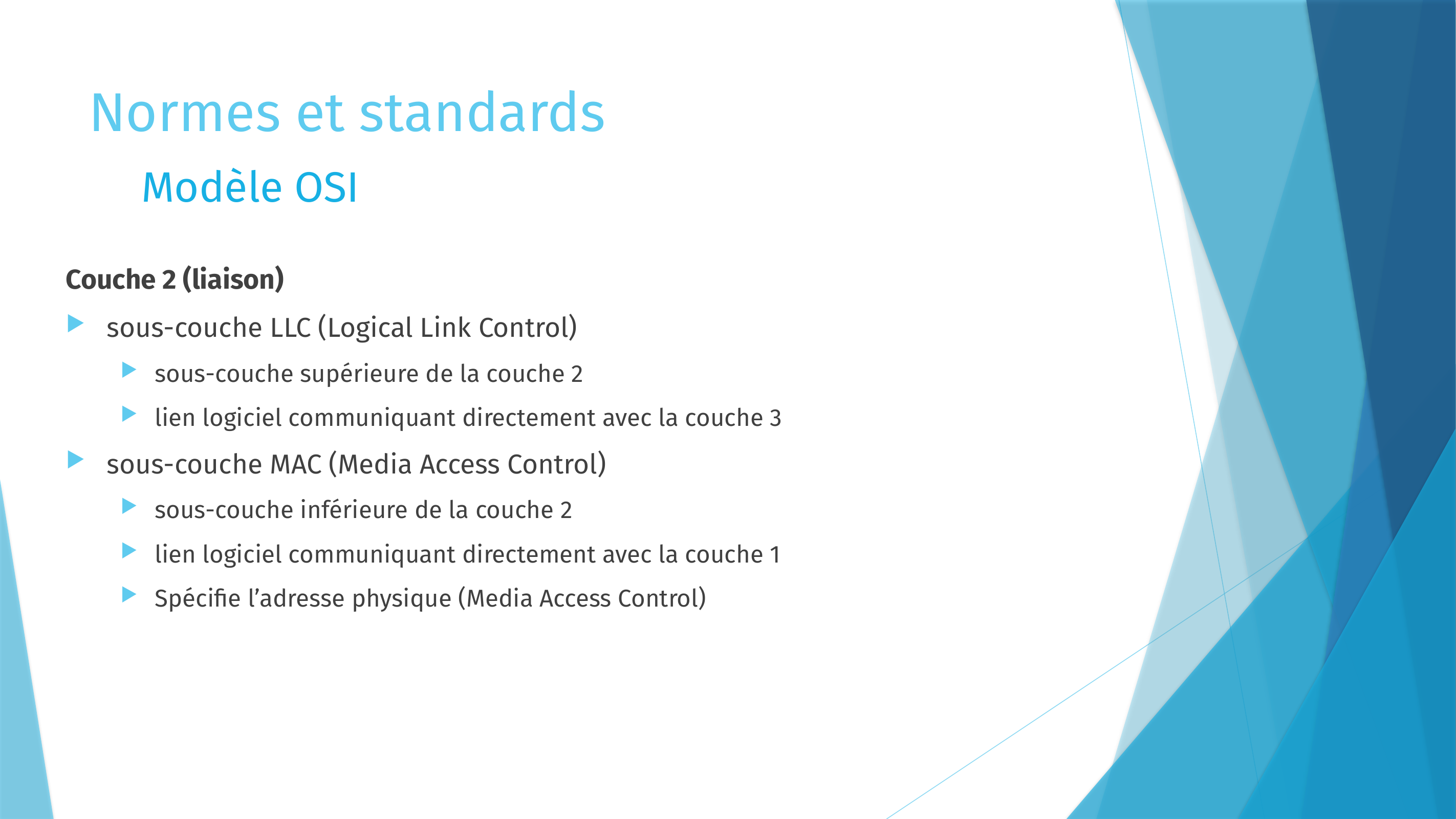

# Normes et standards
Modèle OSI
Couche 2 (liaison)
sous-couche LLC (Logical Link Control)
sous-couche supérieure de la couche 2
lien logiciel communiquant directement avec la couche 3
sous-couche MAC (Media Access Control)
sous-couche inférieure de la couche 2
lien logiciel communiquant directement avec la couche 1
Spécifie l’adresse physique (Media Access Control)